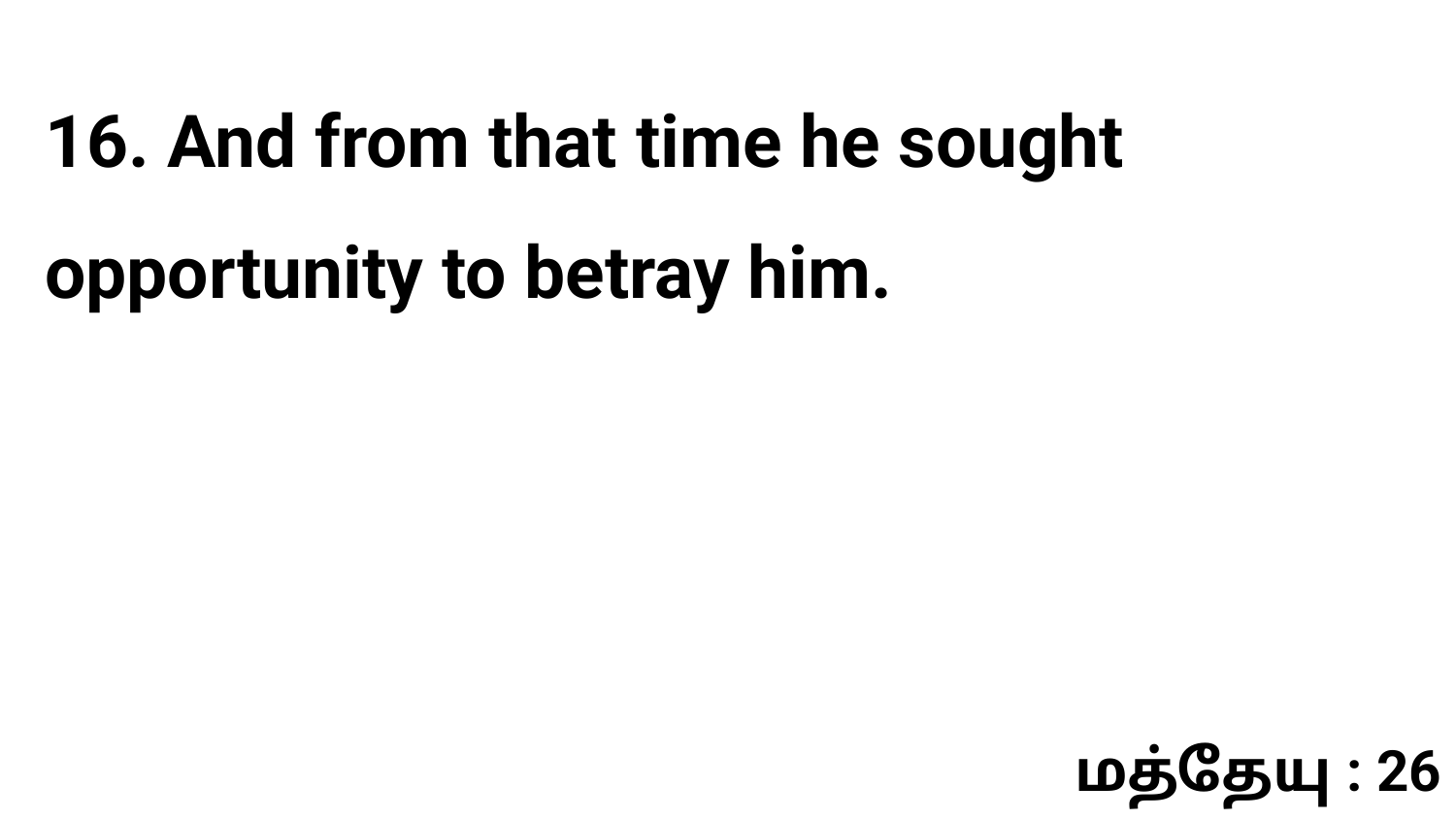

16. And from that time he sought opportunity to betray him.
மத்தேயு : 26